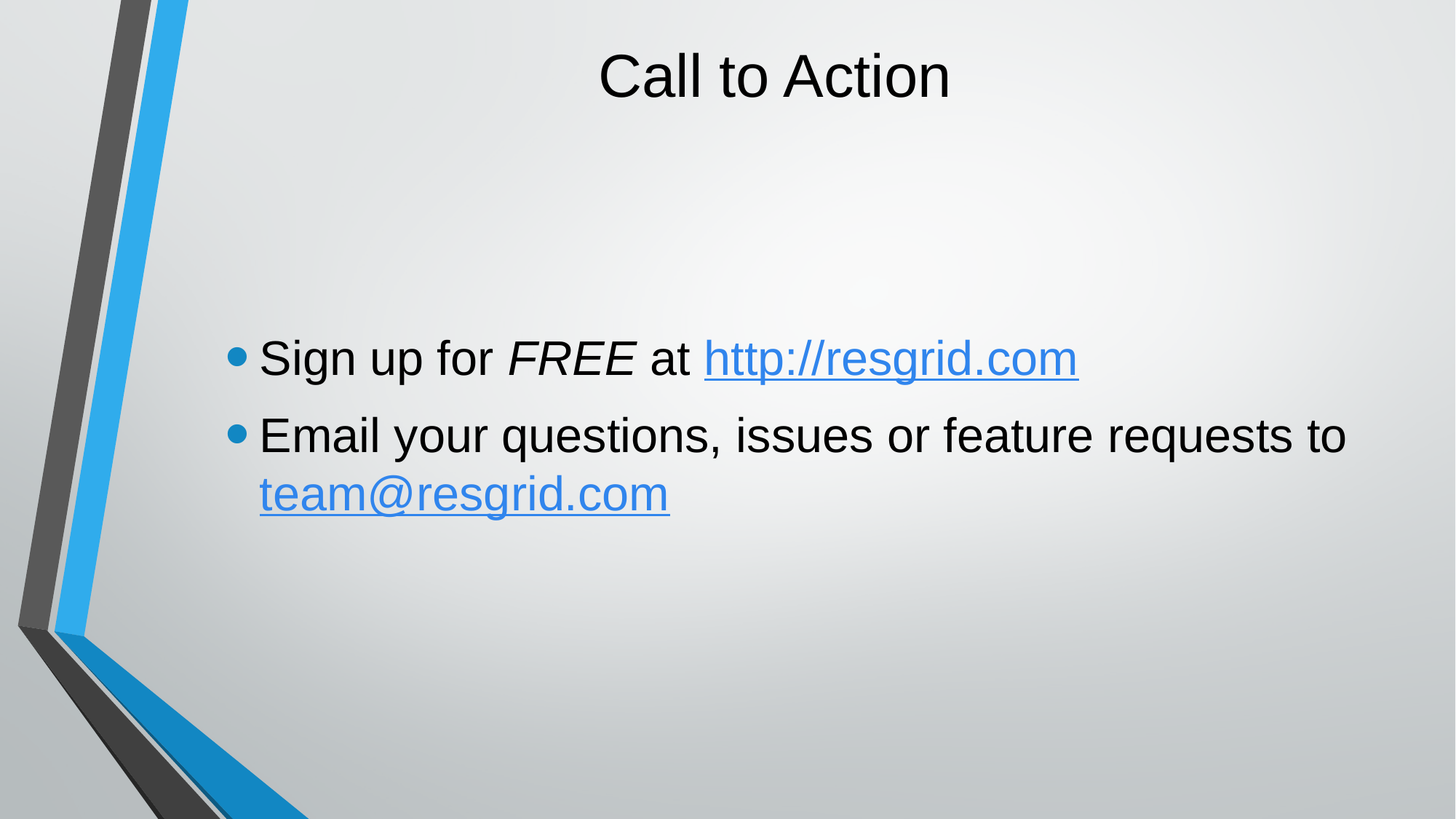

# Call to Action
Sign up for FREE at http://resgrid.com
Email your questions, issues or feature requests to team@resgrid.com